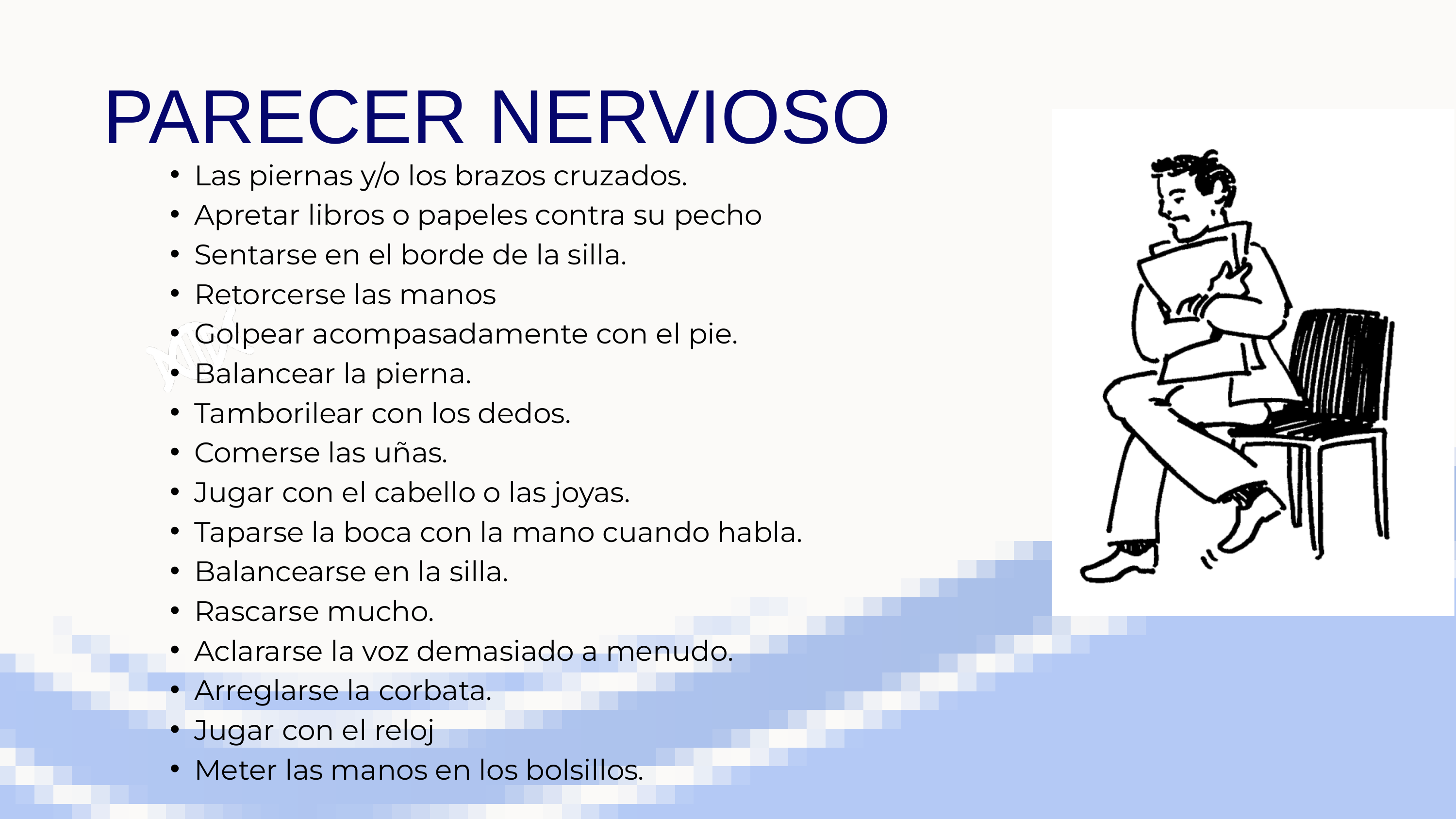

PARECER NERVIOSO

Las piernas y/o los brazos cruzados.
Apretar libros o papeles contra su pecho
Sentarse en el borde de la silla.
Retorcerse las manos
Golpear acompasadamente con el pie.
Balancear la pierna.
Tamborilear con los dedos.
Comerse las uñas.
Jugar con el cabello o las joyas.
Taparse la boca con la mano cuando habla.
Balancearse en la silla.
Rascarse mucho.
Aclararse la voz demasiado a menudo.
Arreglarse la corbata.
Jugar con el reloj
Meter las manos en los bolsillos.